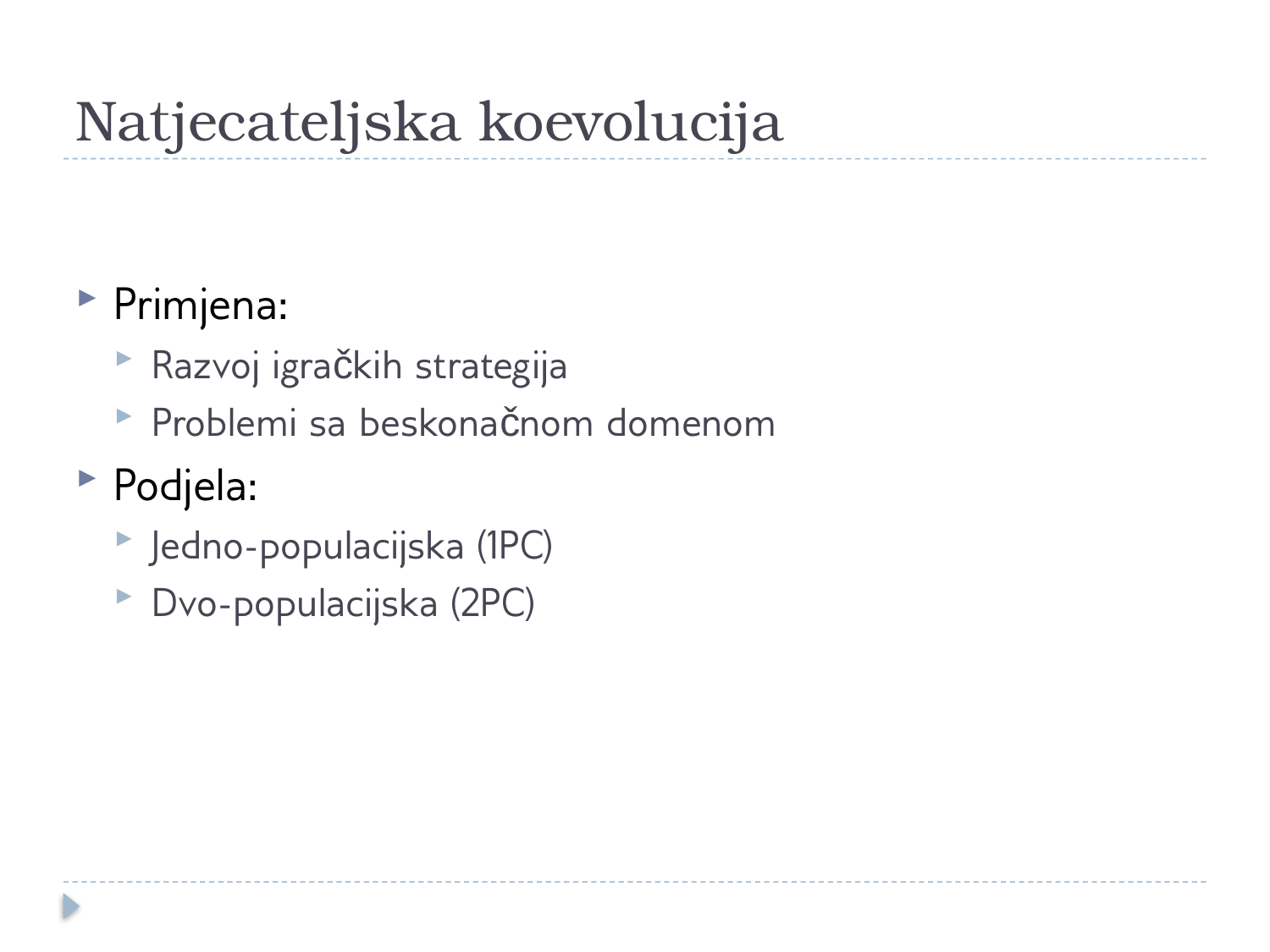

# Natjecateljska koevolucija
Primjena:
Razvoj igračkih strategija
Problemi sa beskonačnom domenom
Podjela:
Jedno-populacijska (1PC)
Dvo-populacijska (2PC)